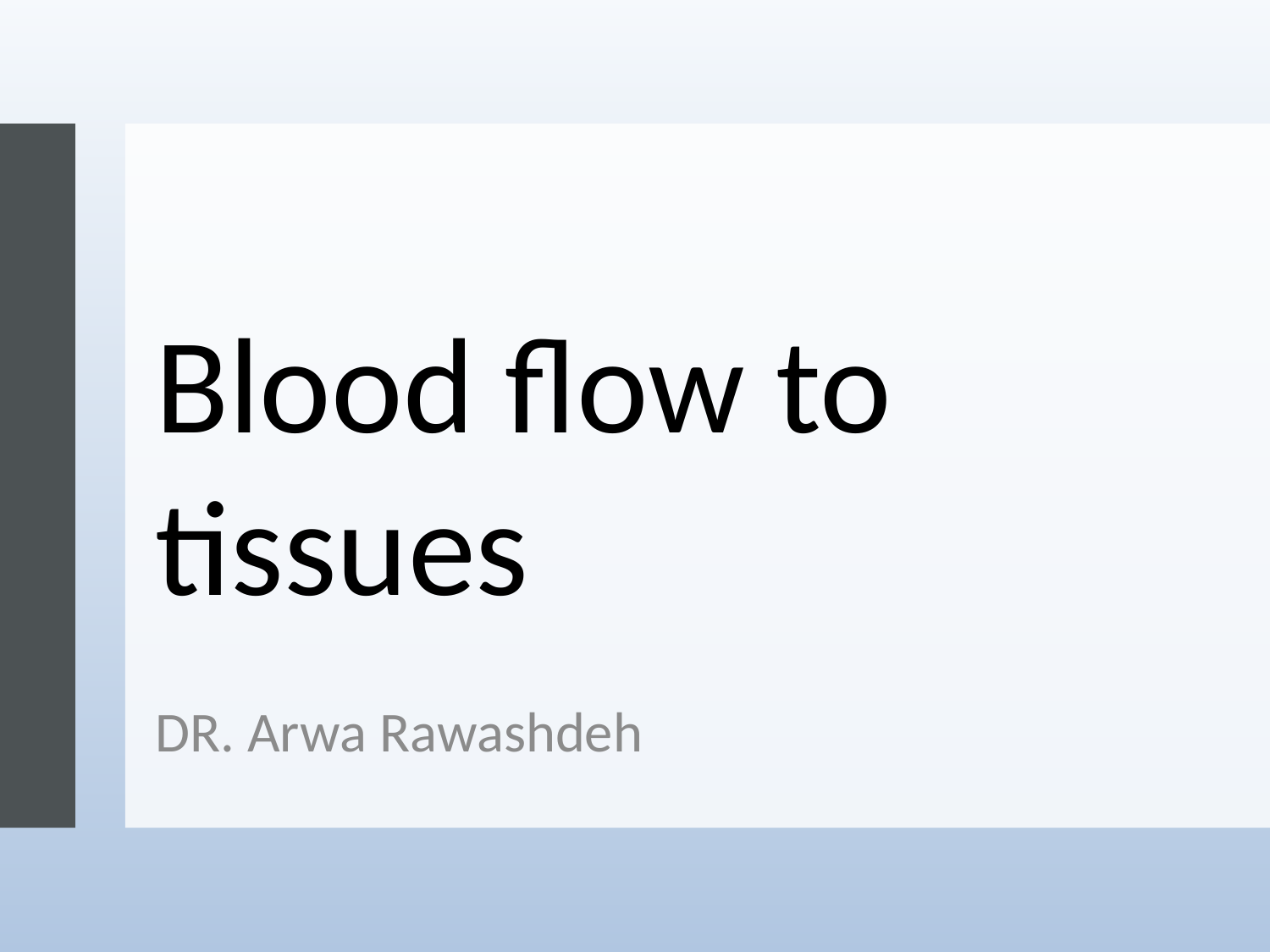

# Blood flow to tissues
DR. Arwa Rawashdeh